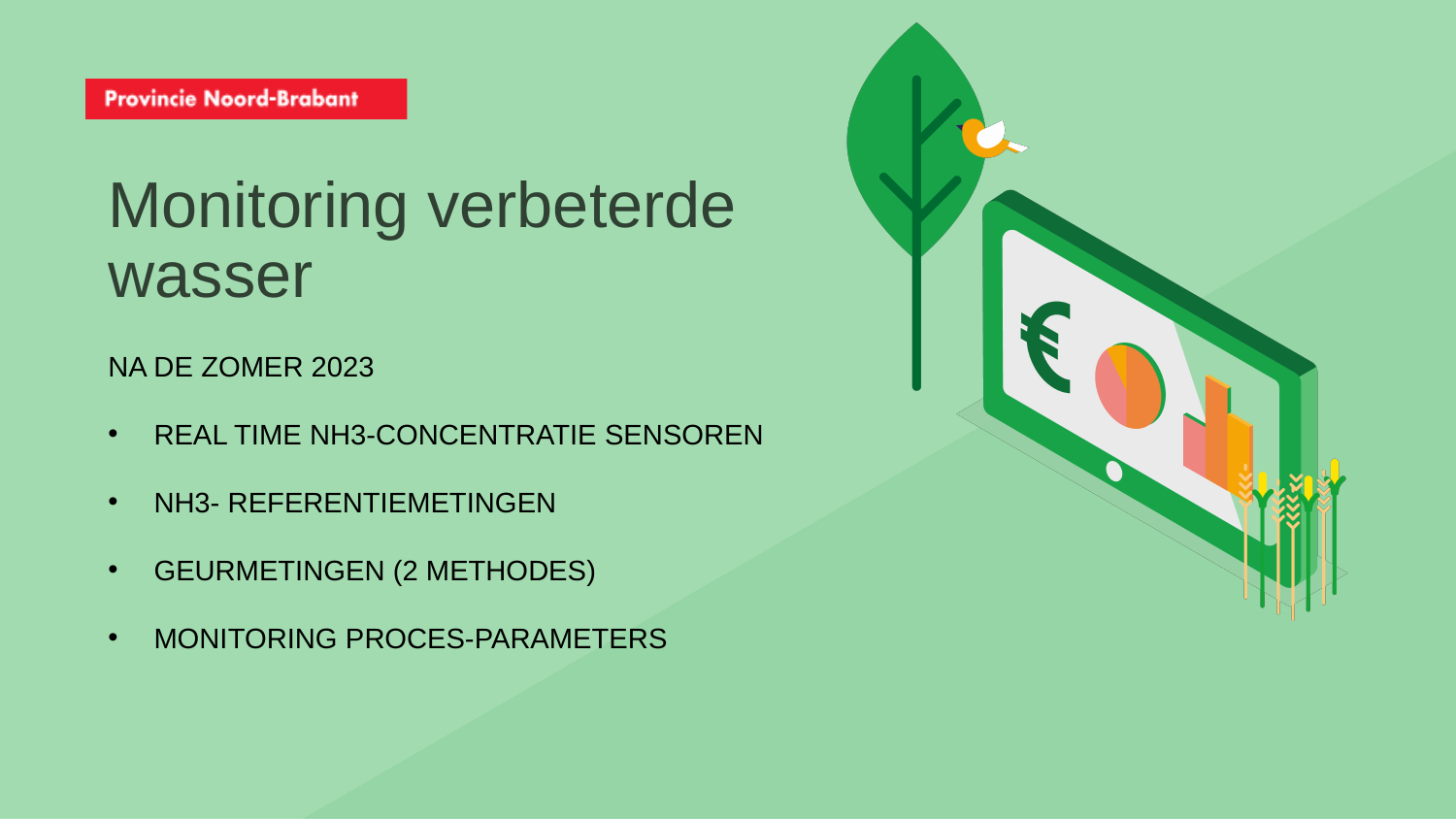

Monitoring verbeterde wasser

Na de zomer 2023

Real time NH3-concentratie sensoren

NH3- referentiemetingen

Geurmetingen (2 methodes)

monitoring proces-parameters